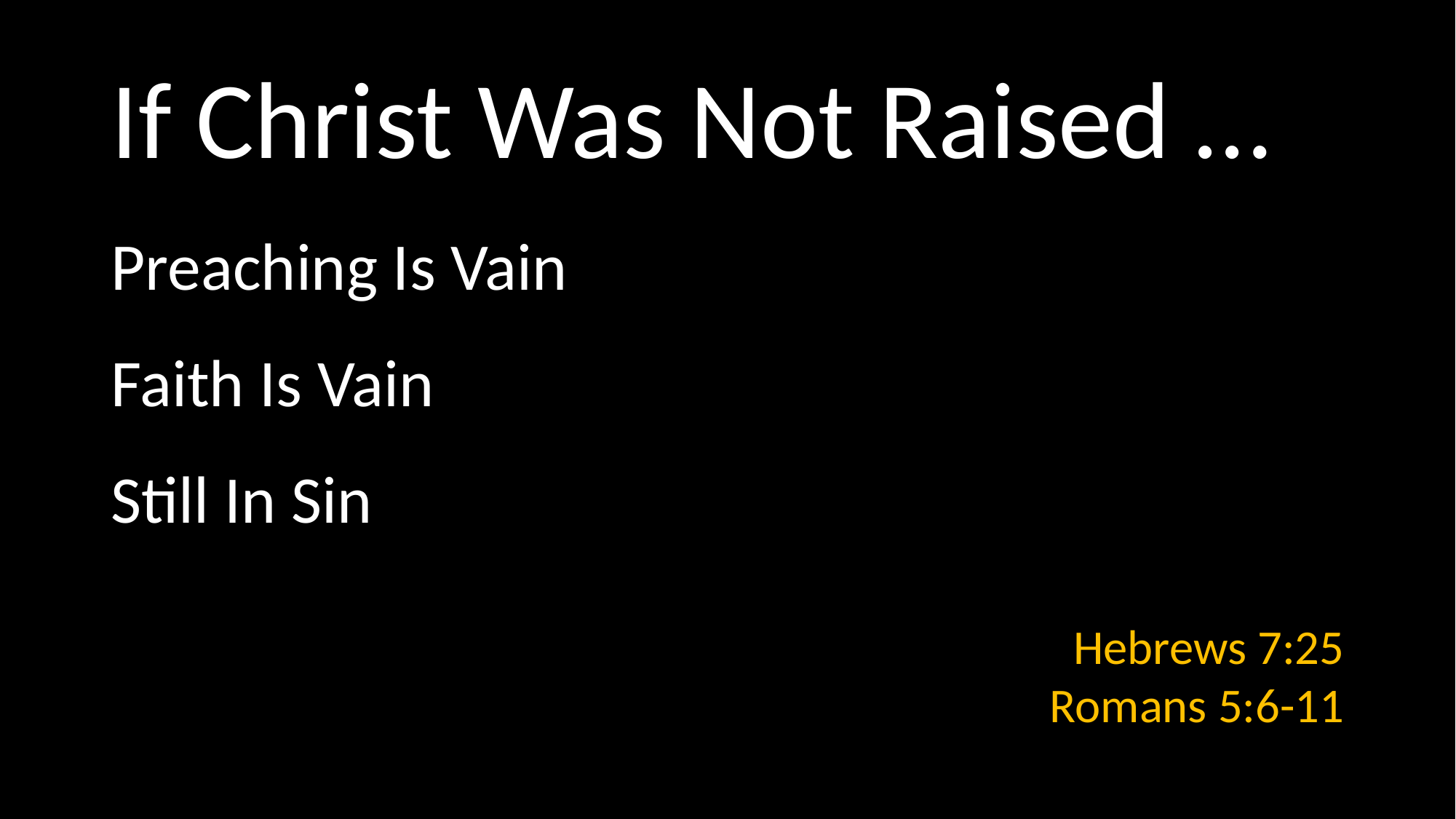

# If Christ Was Not Raised …
Preaching Is Vain
Faith Is Vain
Still In Sin
Hebrews 7:25
Romans 5:6-11